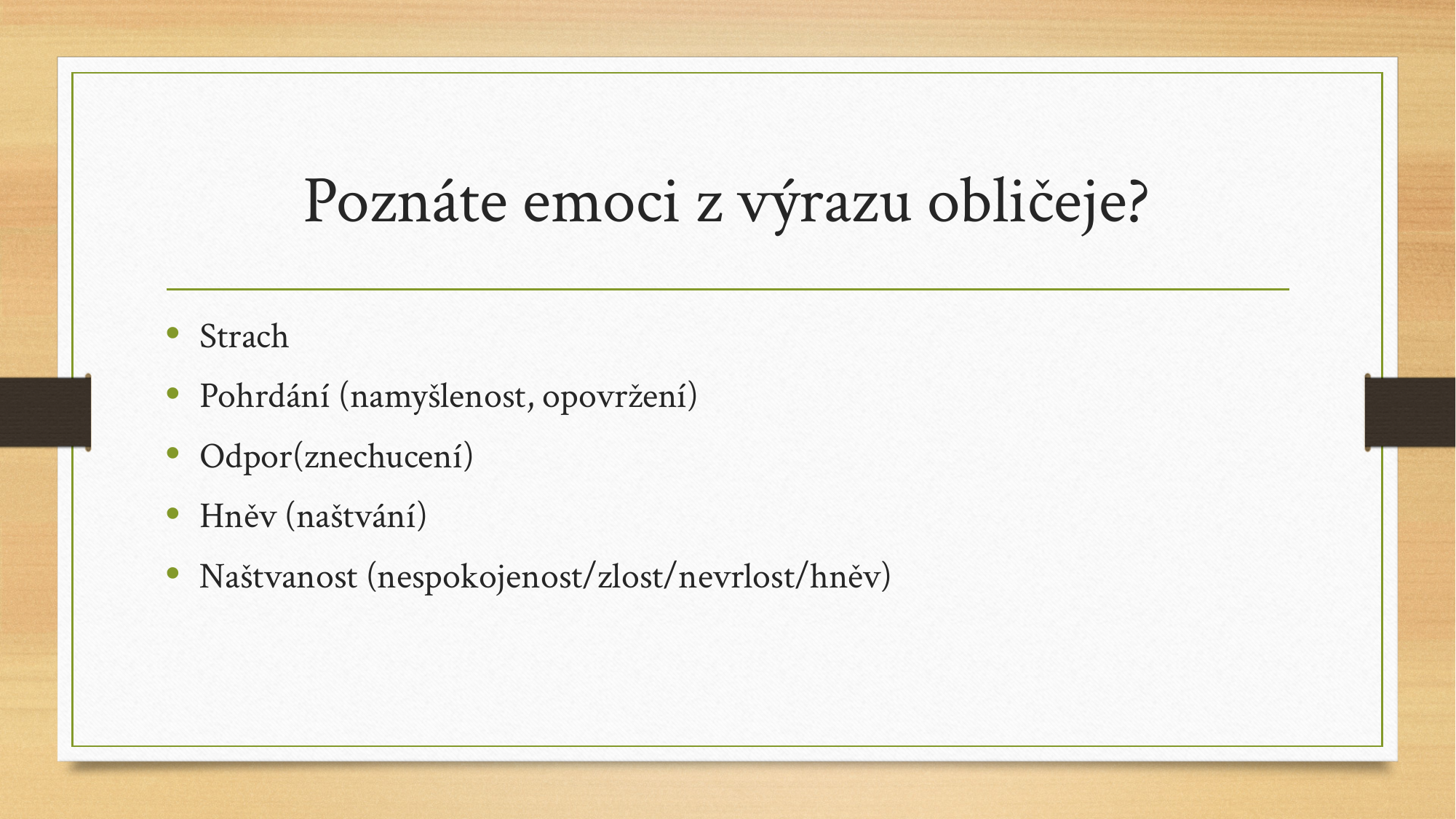

# Poznáte emoci z výrazu obličeje?
Strach
Pohrdání (namyšlenost, opovržení)
Odpor(znechucení)
Hněv (naštvání)
Naštvanost (nespokojenost/zlost/nevrlost/hněv)